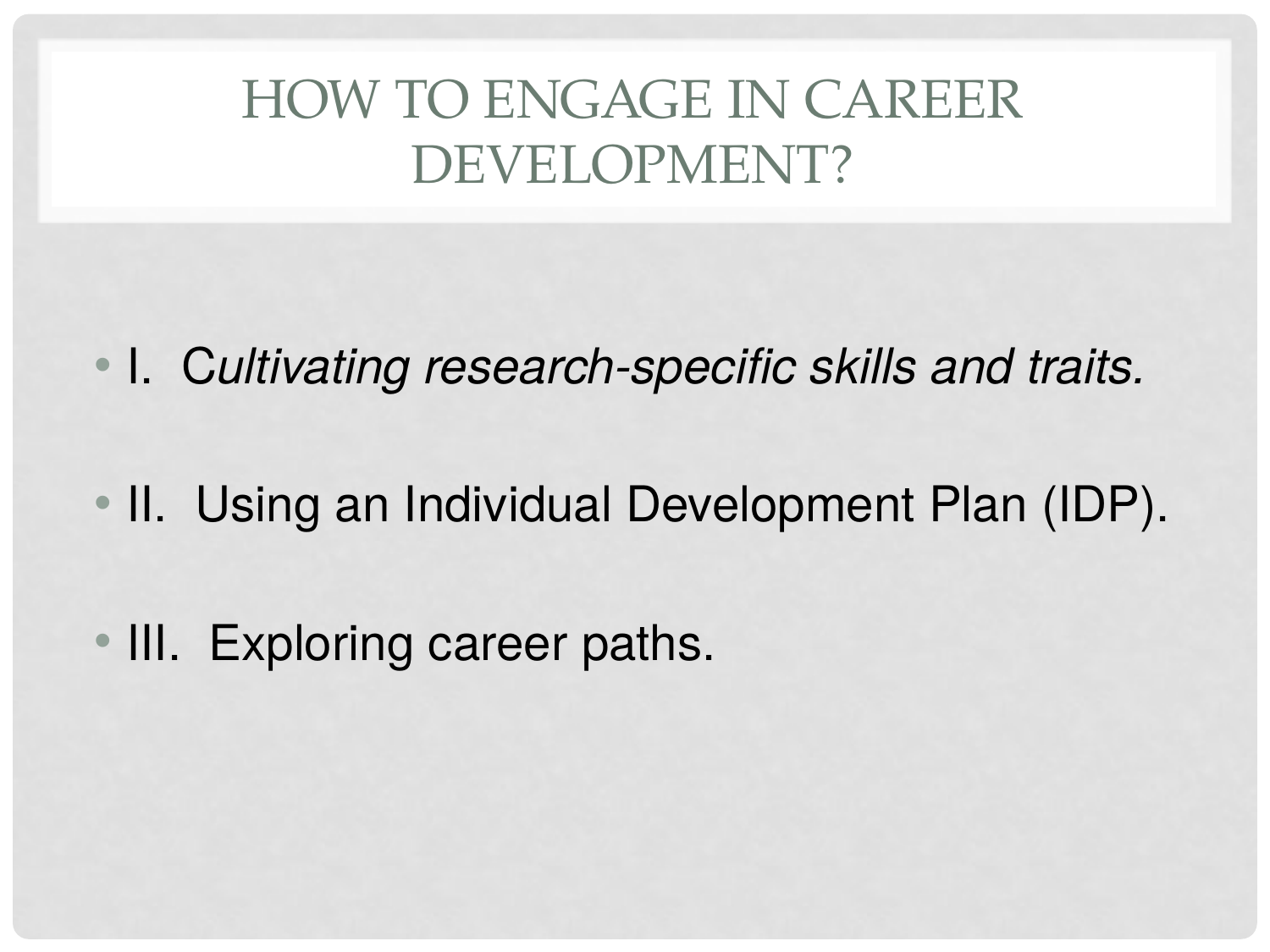

# How to enGage in career development?
I.  Cultivating research-specific skills and traits.

II.  Using an Individual Development Plan (IDP).

III.  Exploring career paths.